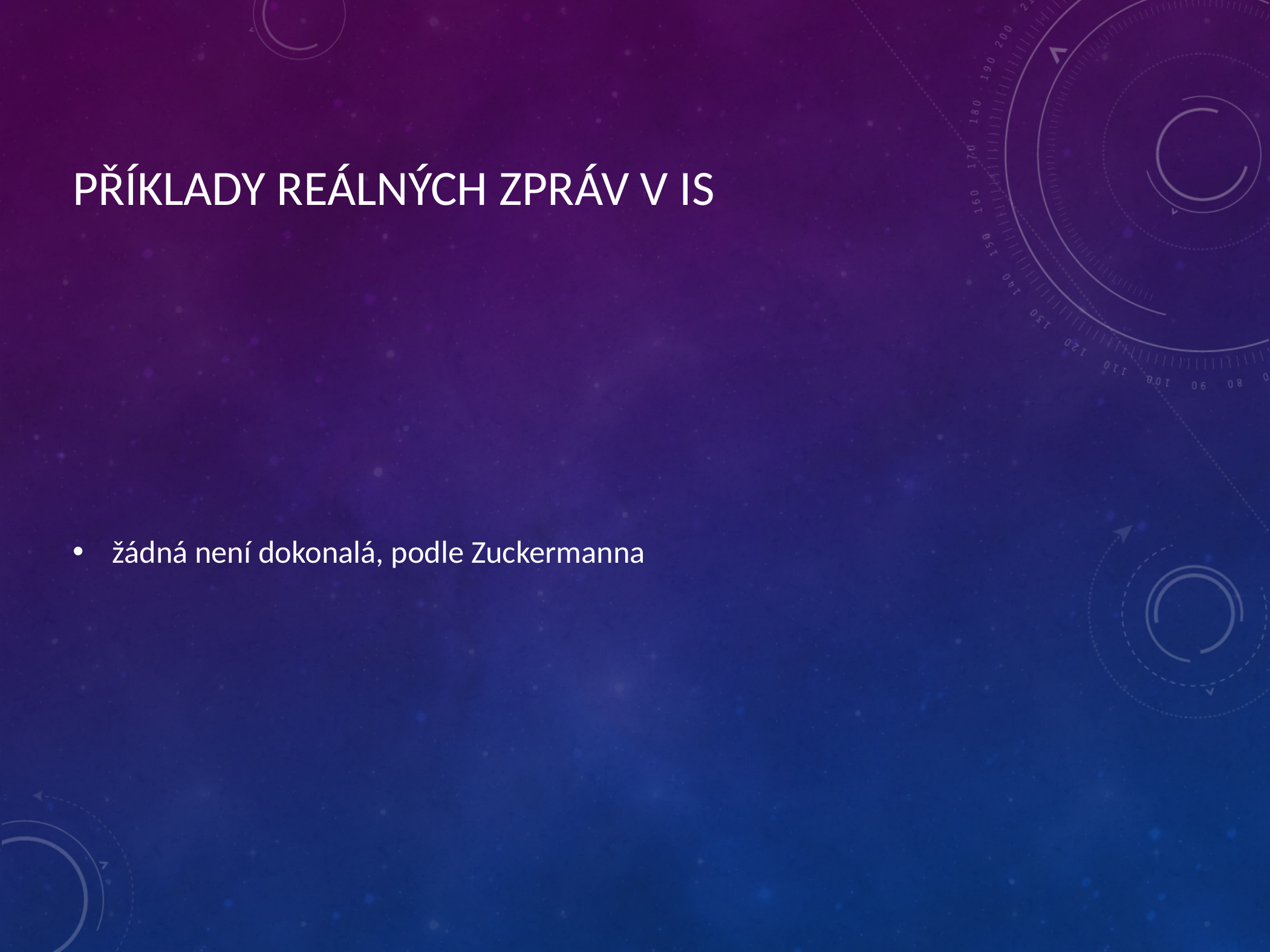

# příklady reálných zpráv v is
žádná není dokonalá, podle Zuckermanna